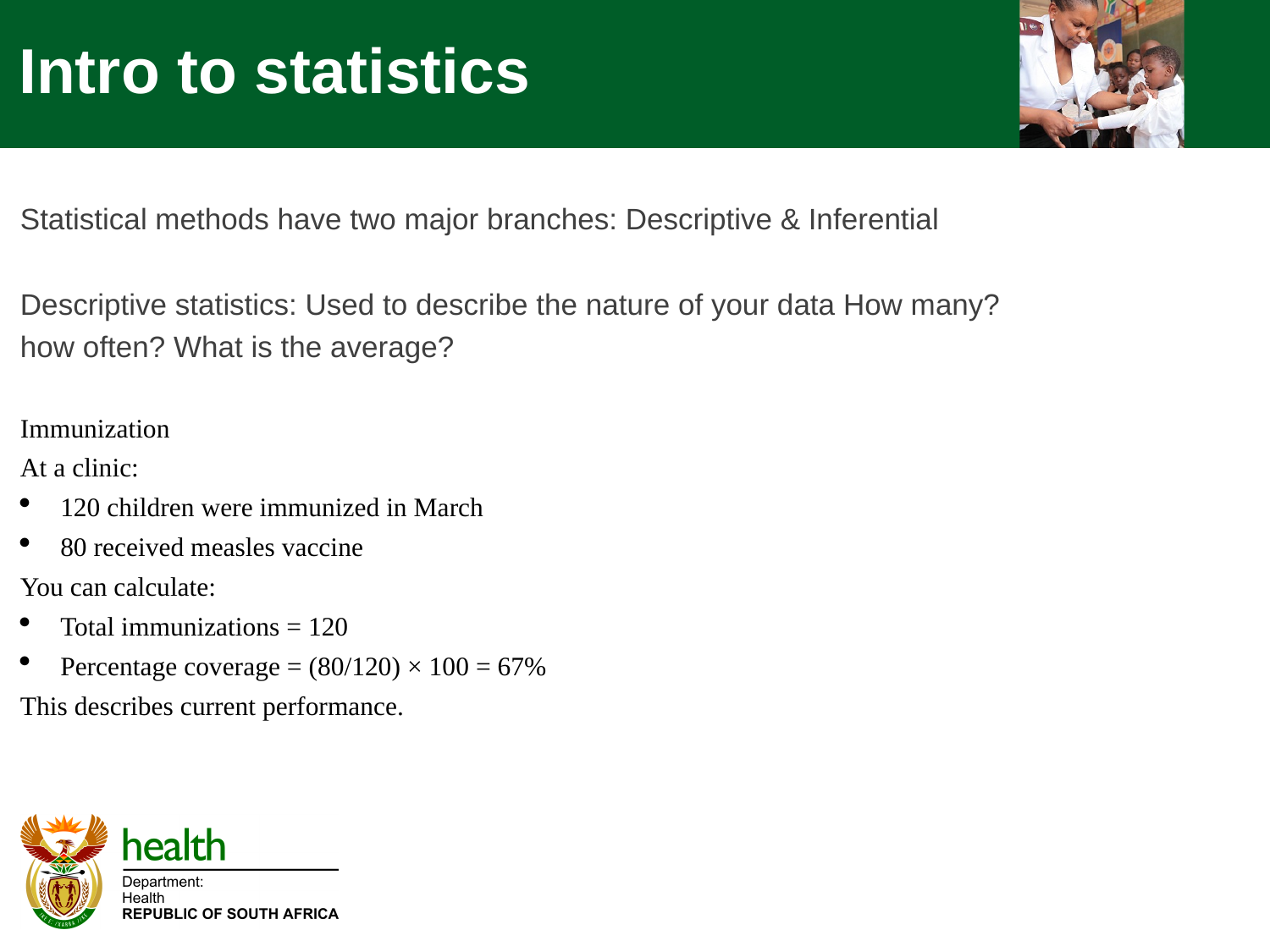

Intro to statistics
Statistical methods have two major branches: Descriptive & Inferential

Descriptive statistics: Used to describe the nature of your data How many?
how often? What is the average?

Immunization
At a clinic:
120 children were immunized in March
80 received measles vaccine
You can calculate:
Total immunizations = 120
Percentage coverage = (80/120) × 100 = 67%
This describes current performance.